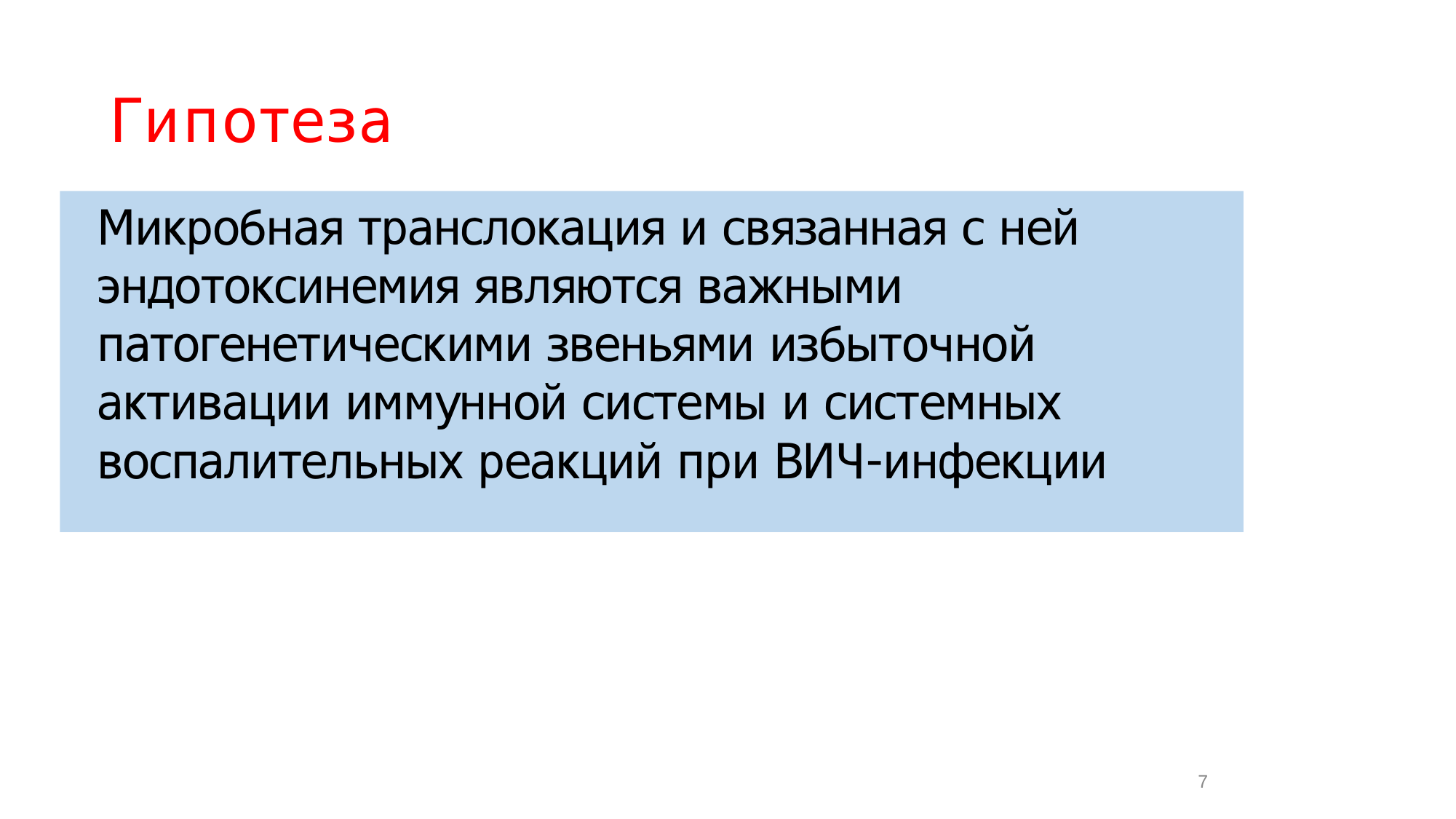

Гипотеза
	Микробная транслокация и связанная с ней эндотоксинемия являются важными патогенетическими звеньями избыточной активации иммунной системы и системных воспалительных реакций при ВИЧ-инфекции
7